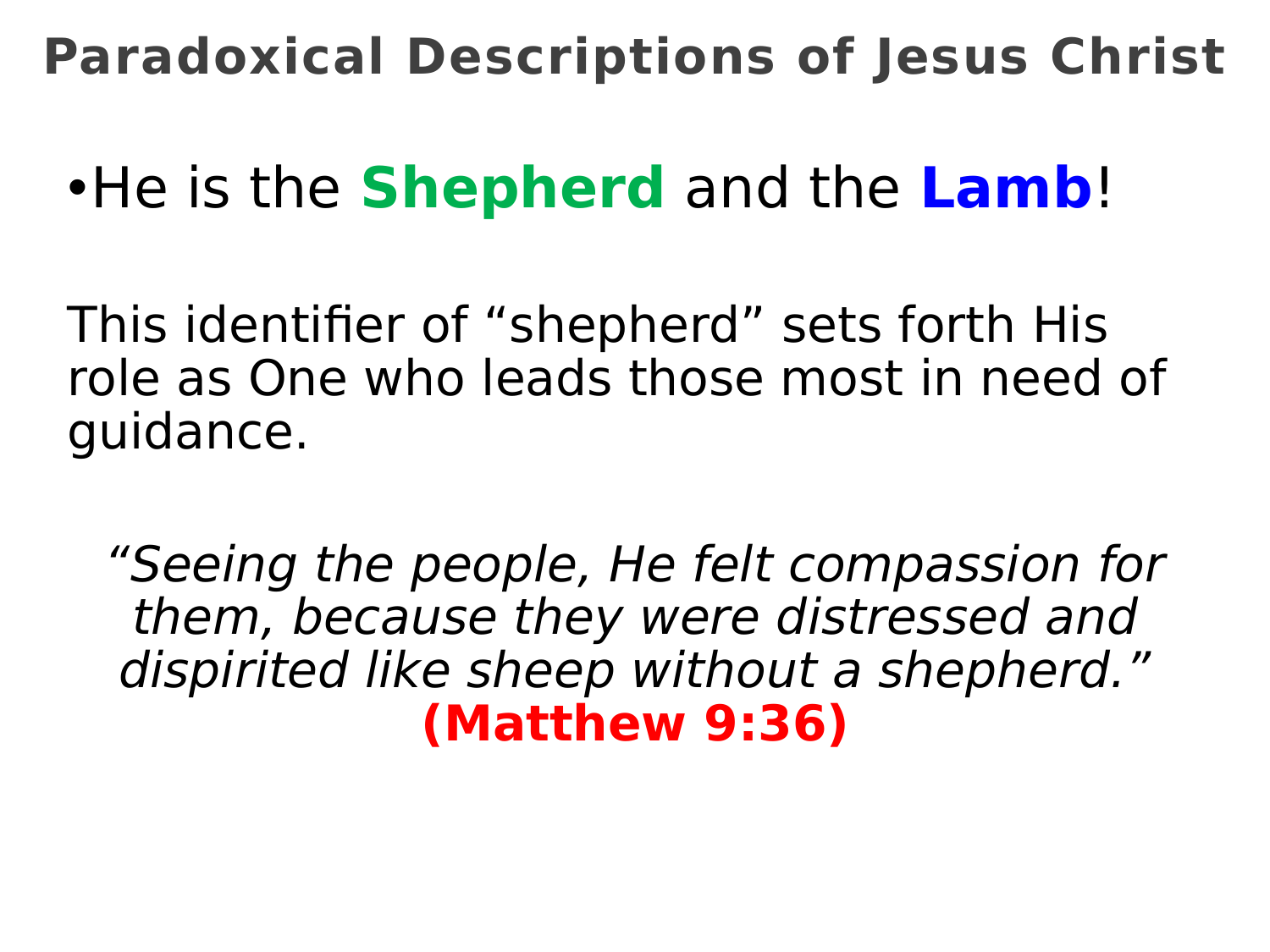

Paradoxical Descriptions of Jesus Christ
He is the Shepherd and the Lamb!

This identifier of “shepherd” sets forth His role as One who leads those most in need of guidance.

“Seeing the people, He felt compassion for them, because they were distressed and dispirited like sheep without a shepherd.” (Matthew 9:36)